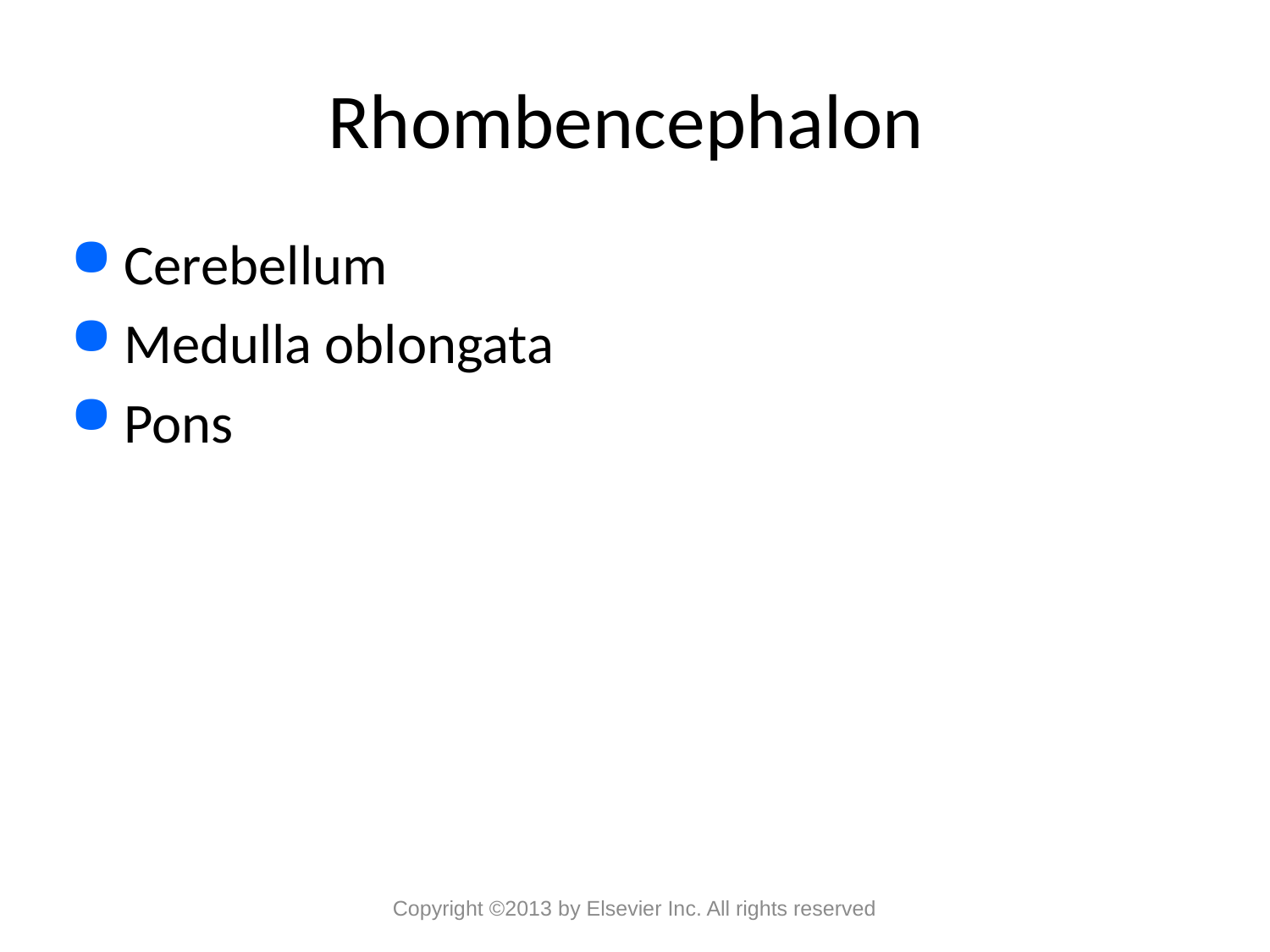

# Rhombencephalon
Cerebellum
Medulla oblongata
Pons

Copyright ©2013 by Elsevier Inc. All rights reserved